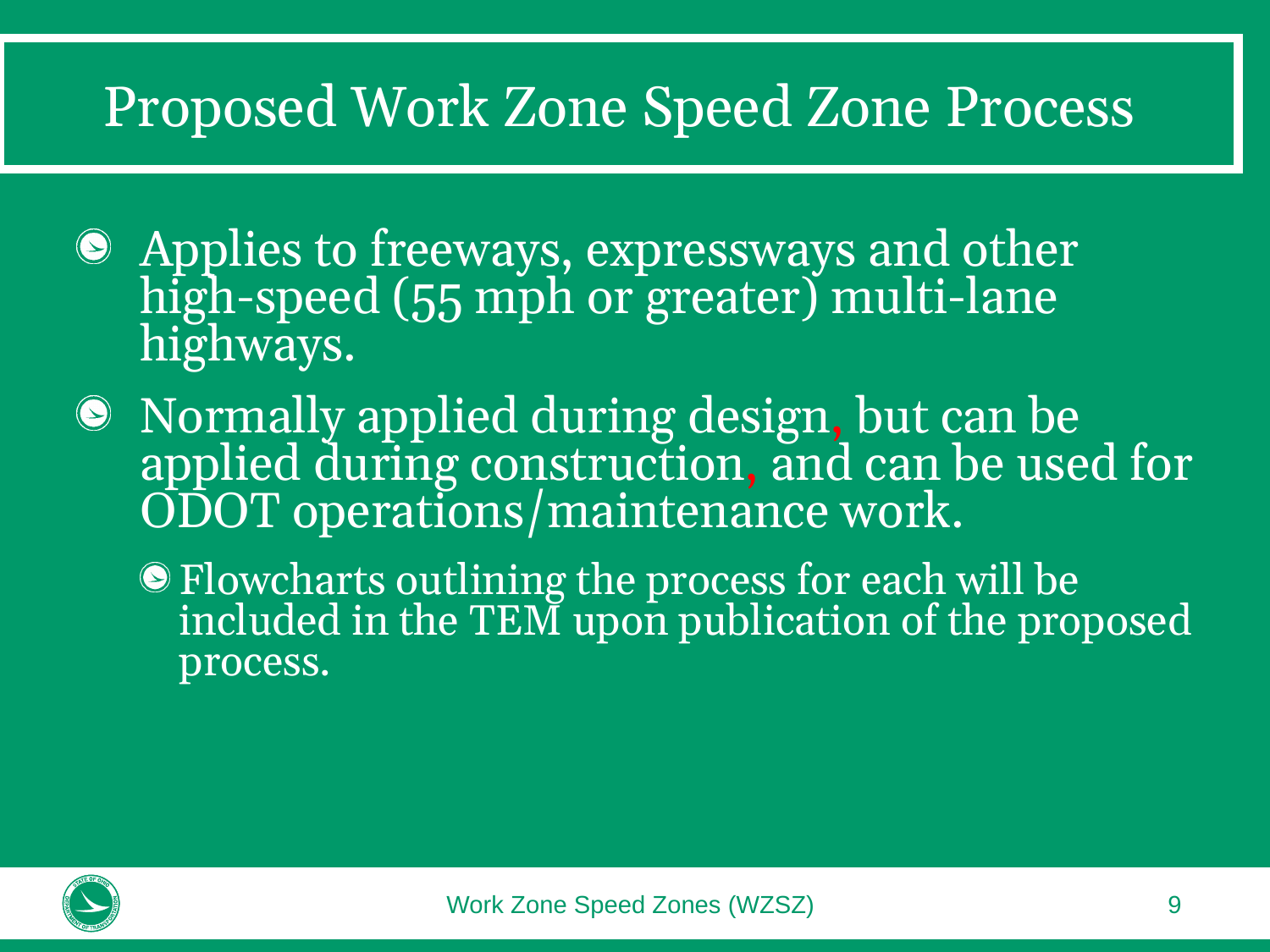

# Proposed Work Zone Speed Zone Process
Applies to freeways, expressways and other high-speed (55 mph or greater) multi-lane highways.
Normally applied during design, but can be applied during construction, and can be used for ODOT operations/maintenance work.
Flowcharts outlining the process for each will be included in the TEM upon publication of the proposed process.

Work Zone Speed Zones (WZSZ)